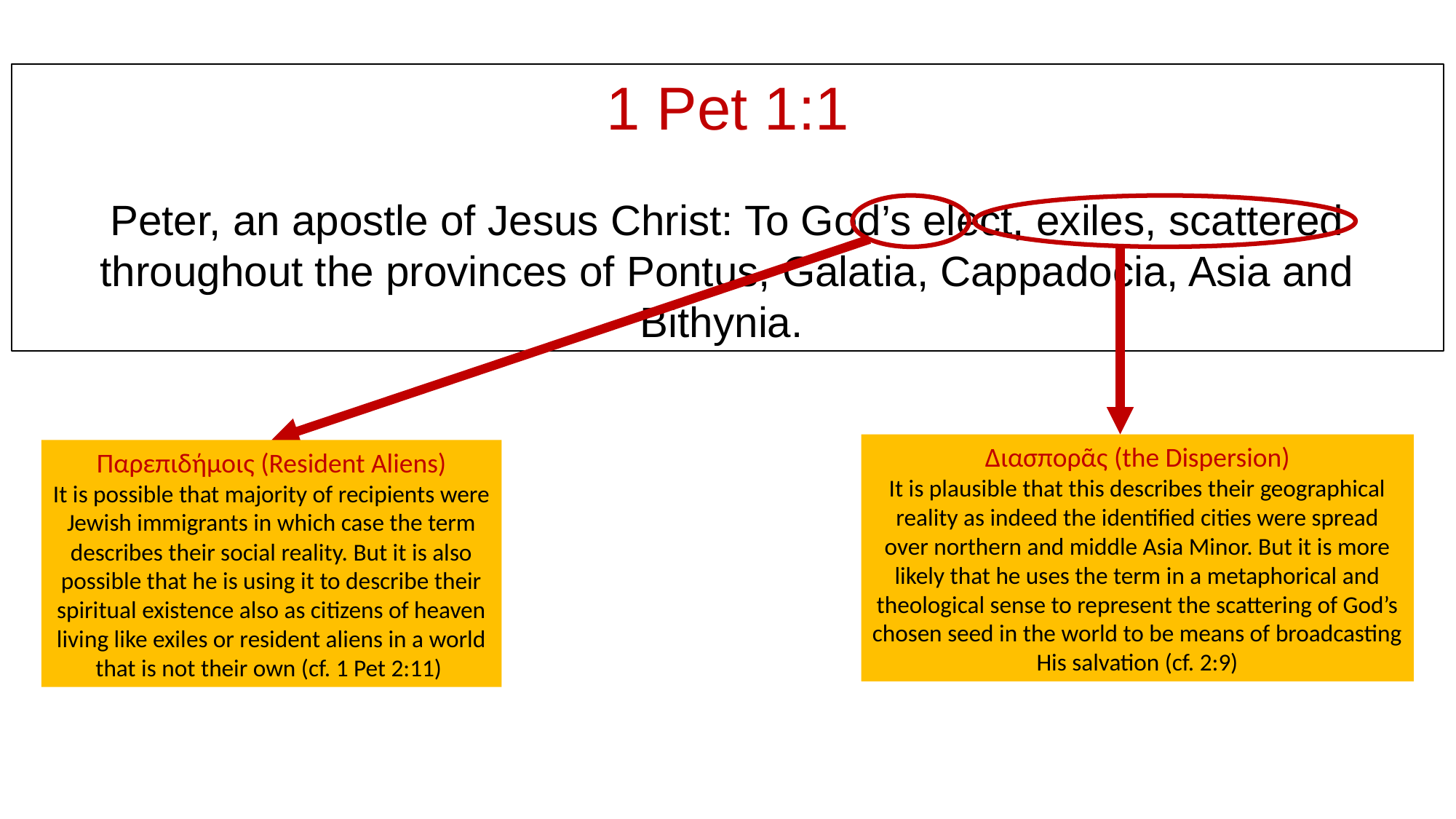

1 Pet 1:1

Peter, an apostle of Jesus Christ: To God’s elect, exiles, scattered throughout the provinces of Pontus, Galatia, Cappadocia, Asia and Bithynia.

Διασπορᾶς (the Dispersion)
It is plausible that this describes their geographical reality as indeed the identified cities were spread over northern and middle Asia Minor. But it is more likely that he uses the term in a metaphorical and theological sense to represent the scattering of God’s chosen seed in the world to be means of broadcasting His salvation (cf. 2:9)
Παρεπιδήμοις (Resident Aliens)
It is possible that majority of recipients were Jewish immigrants in which case the term describes their social reality. But it is also possible that he is using it to describe their spiritual existence also as citizens of heaven living like exiles or resident aliens in a world that is not their own (cf. 1 Pet 2:11)